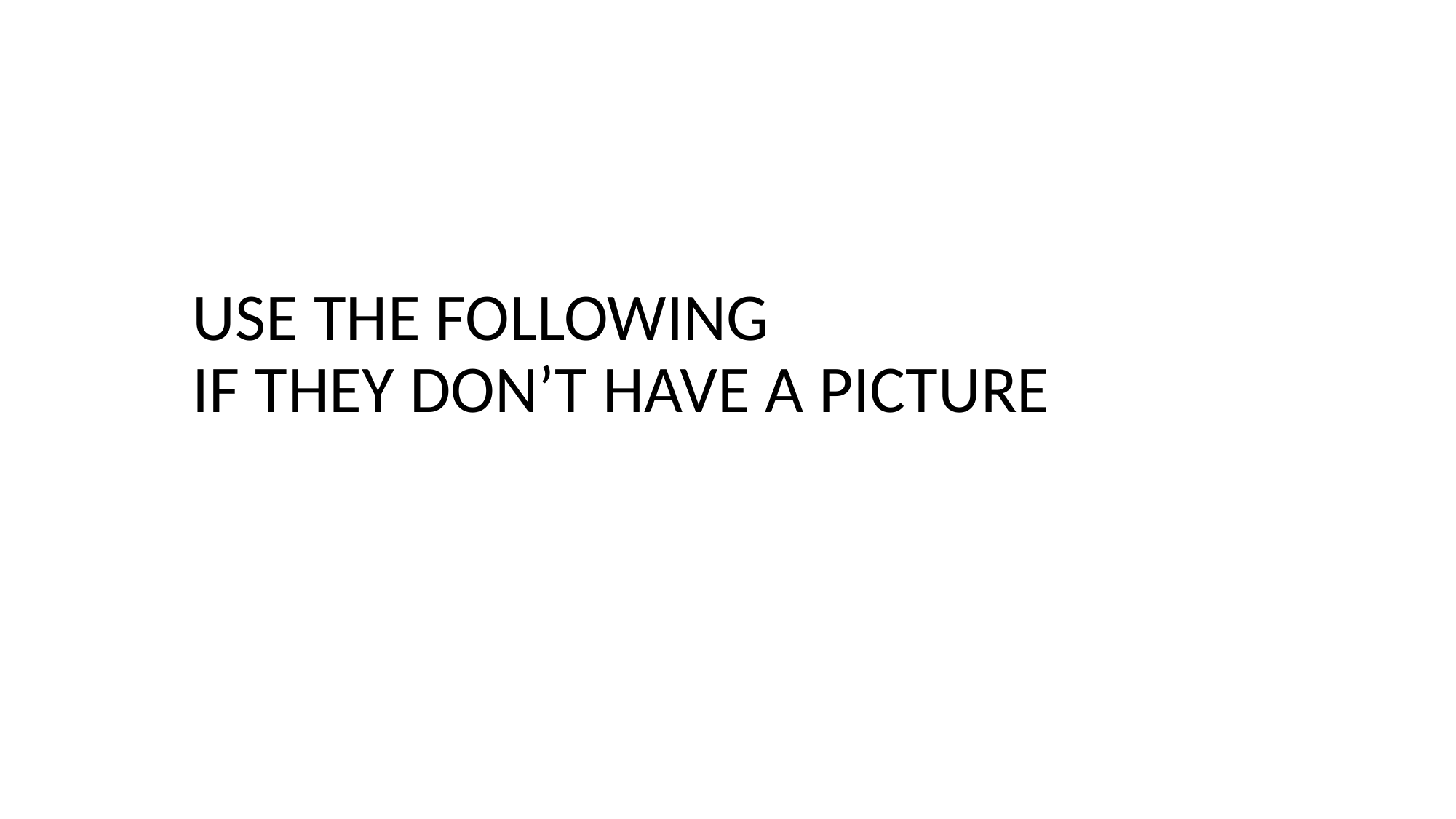

USE THE FOLLOWING
IF THEY DON’T HAVE A PICTURE